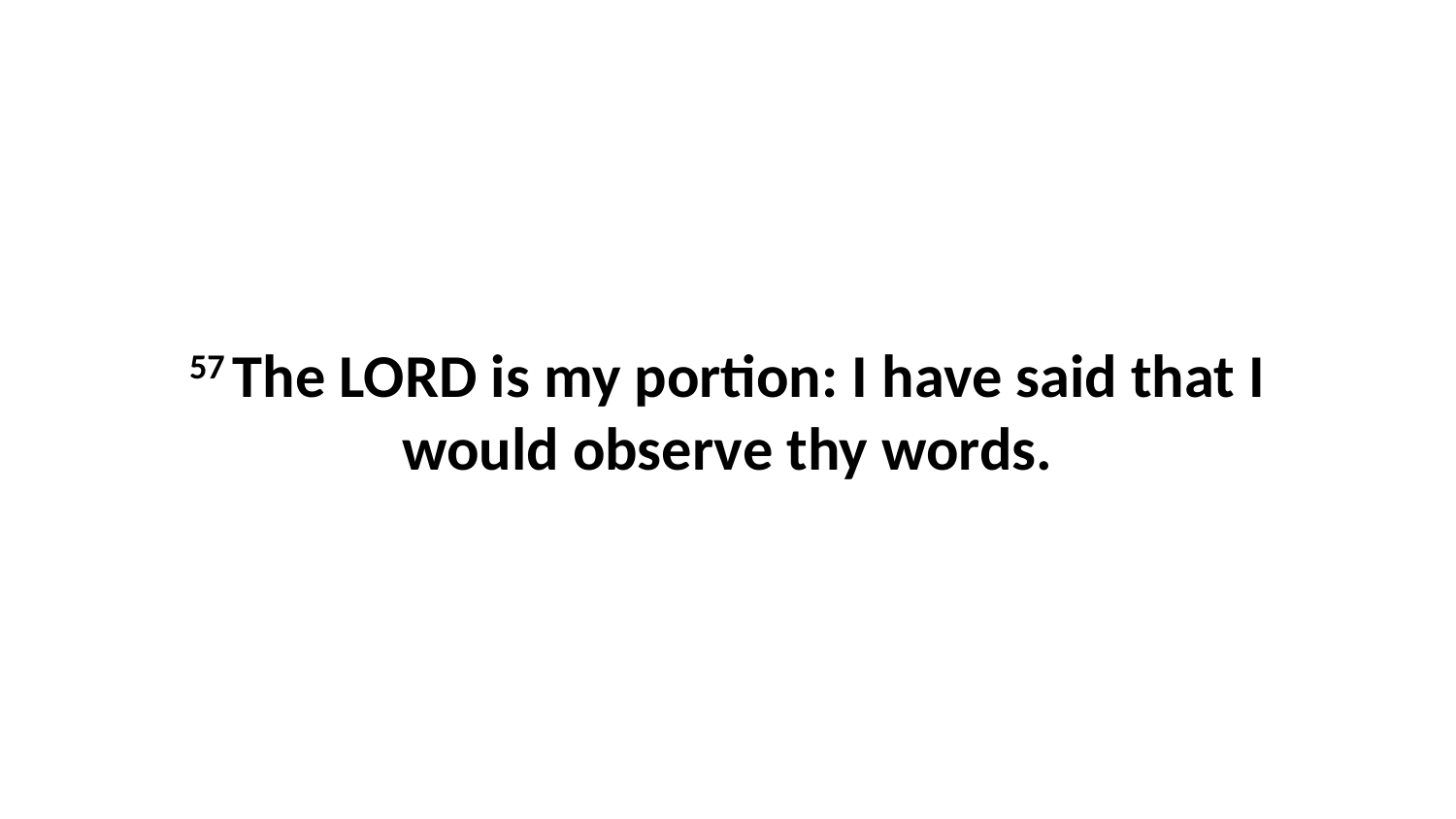

57 The LORD is my portion: I have said that I would observe thy words.